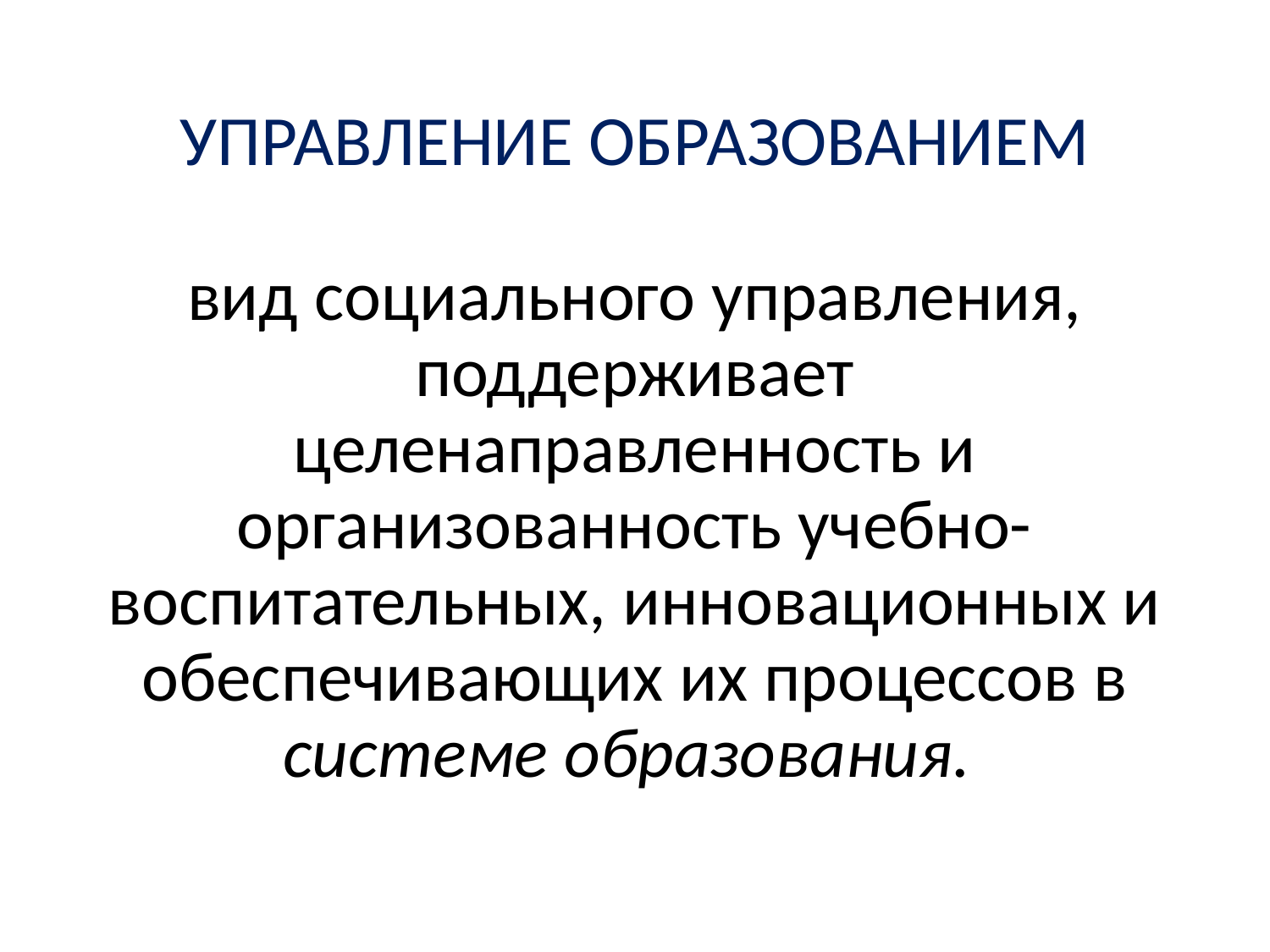

# УПРАВЛЕНИЕ ОБРАЗОВАНИЕМ
вид социального управления, поддерживает целенаправленность и организованность учебно-воспитательных, инновационных и обеспечивающих их процессов в системе образования.